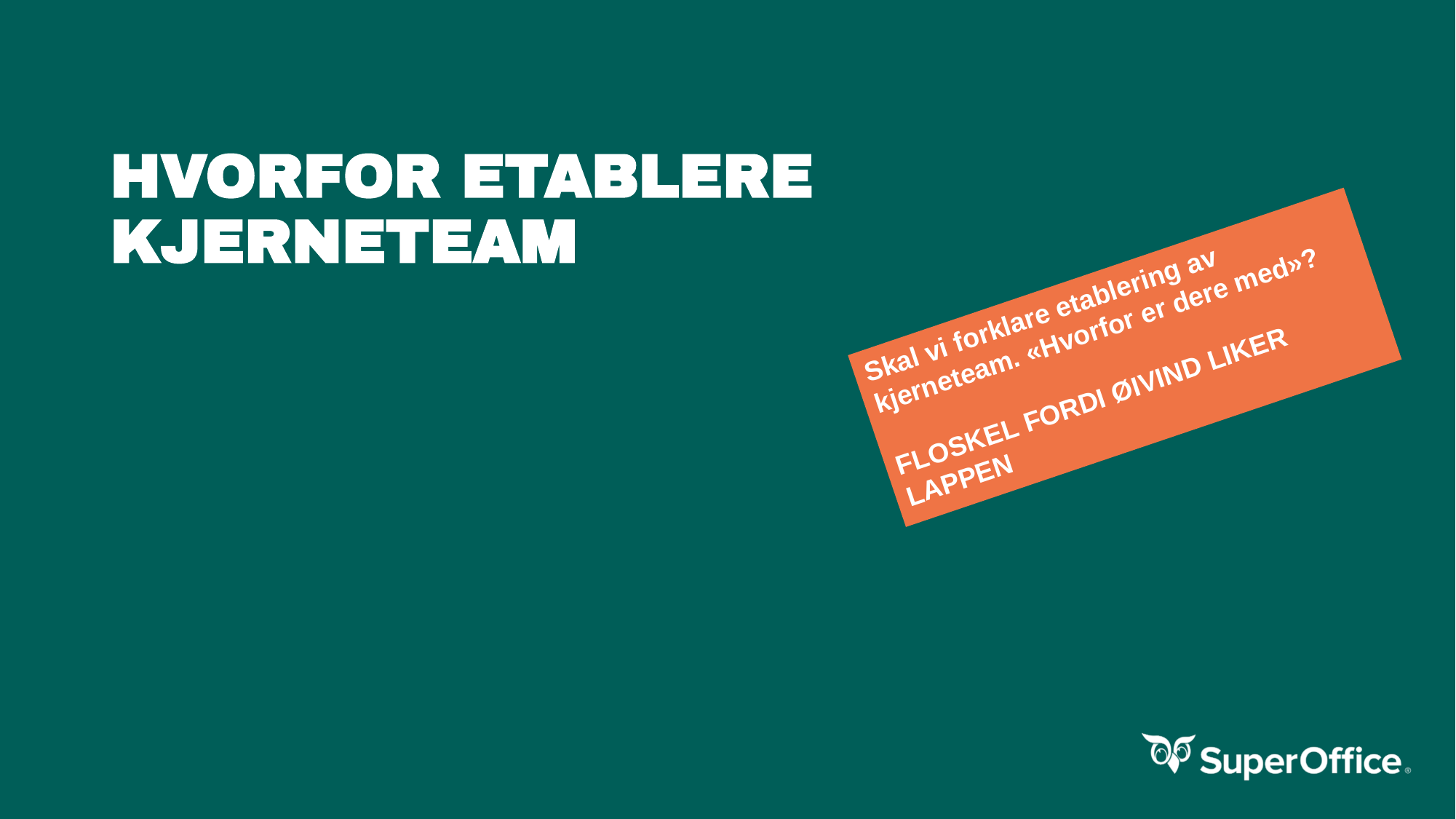

# HVORFOR ETABLERE KJERNETEAM
Skal vi forklare etablering av kjerneteam. «Hvorfor er dere med»?

FLOSKEL FORDI ØIVIND LIKER LAPPEN